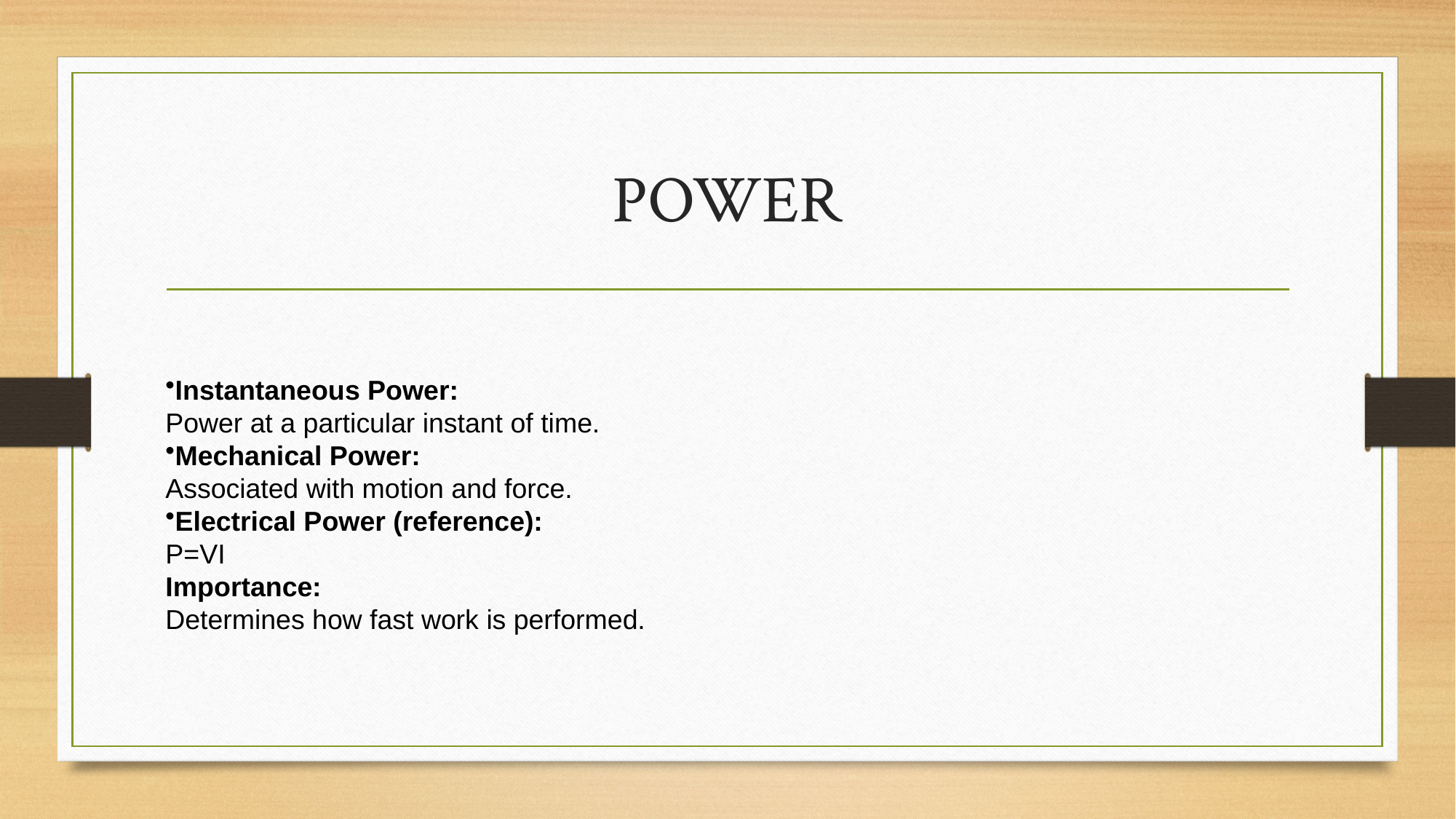

# POWER
Instantaneous Power:
Power at a particular instant of time.
Mechanical Power:
Associated with motion and force.
Electrical Power (reference):
P=VI
Importance:
Determines how fast work is performed.